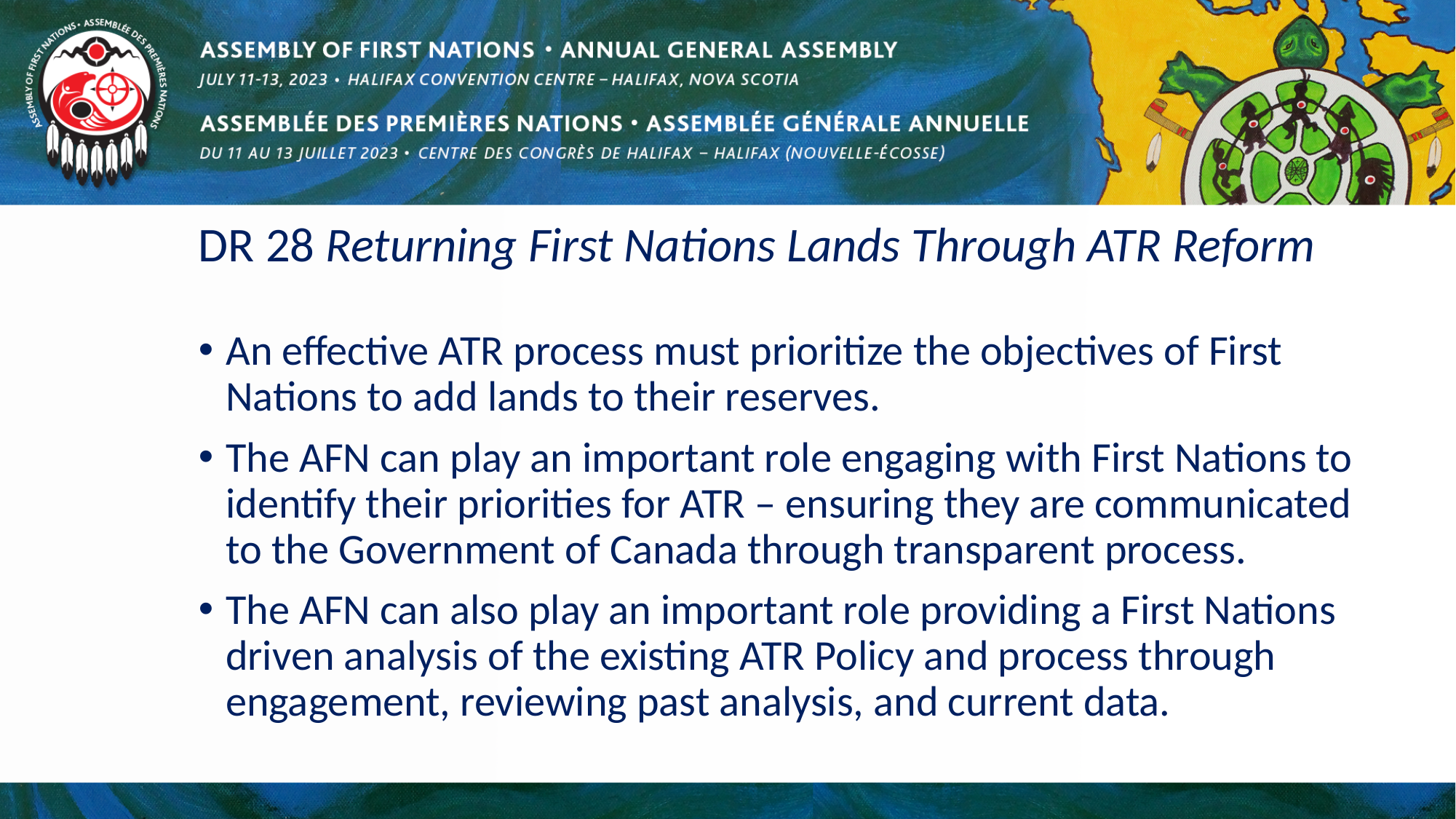

# DR 28 Returning First Nations Lands Through ATR Reform
An effective ATR process must prioritize the objectives of First Nations to add lands to their reserves.
The AFN can play an important role engaging with First Nations to identify their priorities for ATR – ensuring they are communicated to the Government of Canada through transparent process.
The AFN can also play an important role providing a First Nations driven analysis of the existing ATR Policy and process through engagement, reviewing past analysis, and current data.